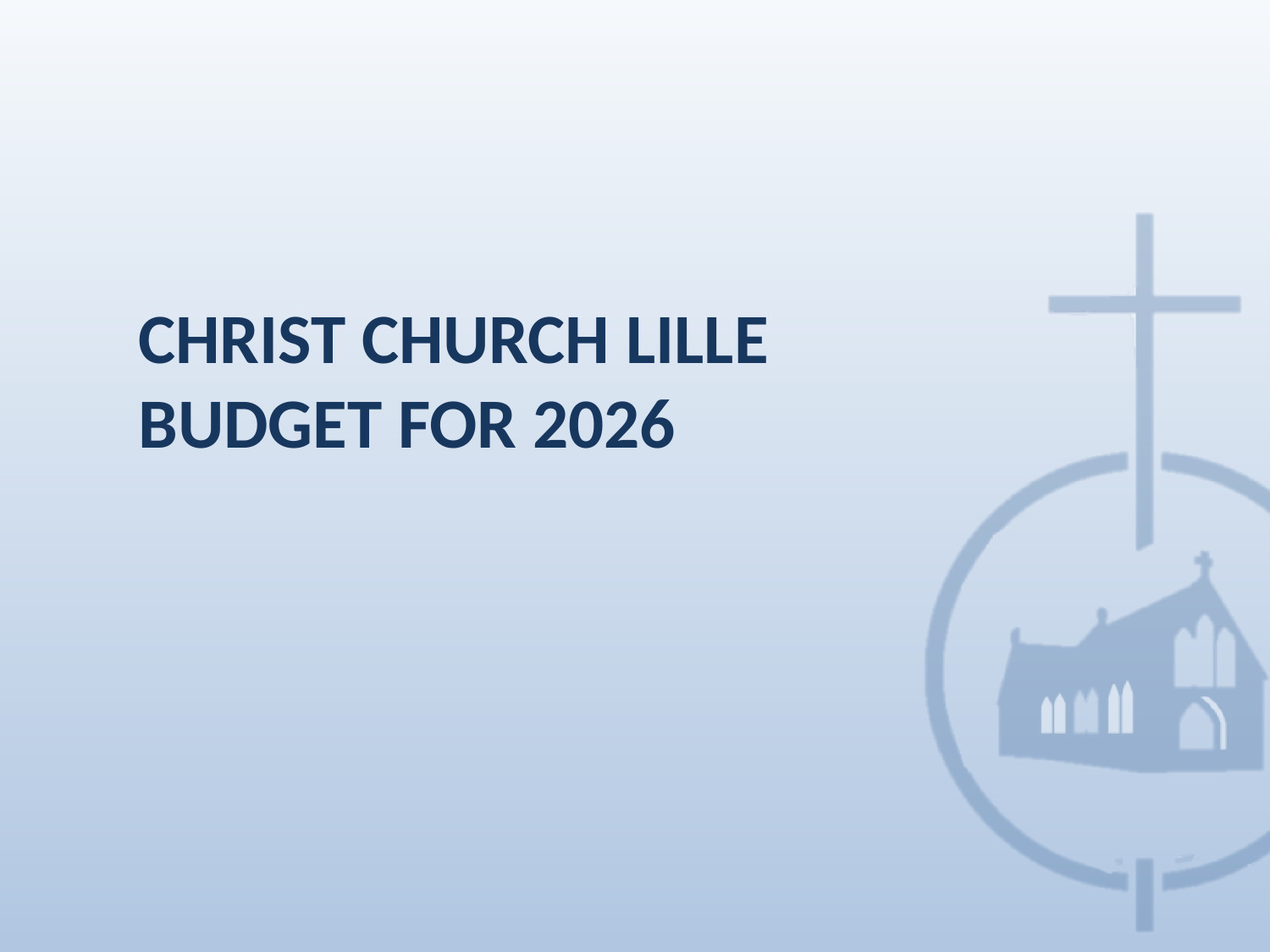

# CHRIST CHURCH LILLE Budget for 2026